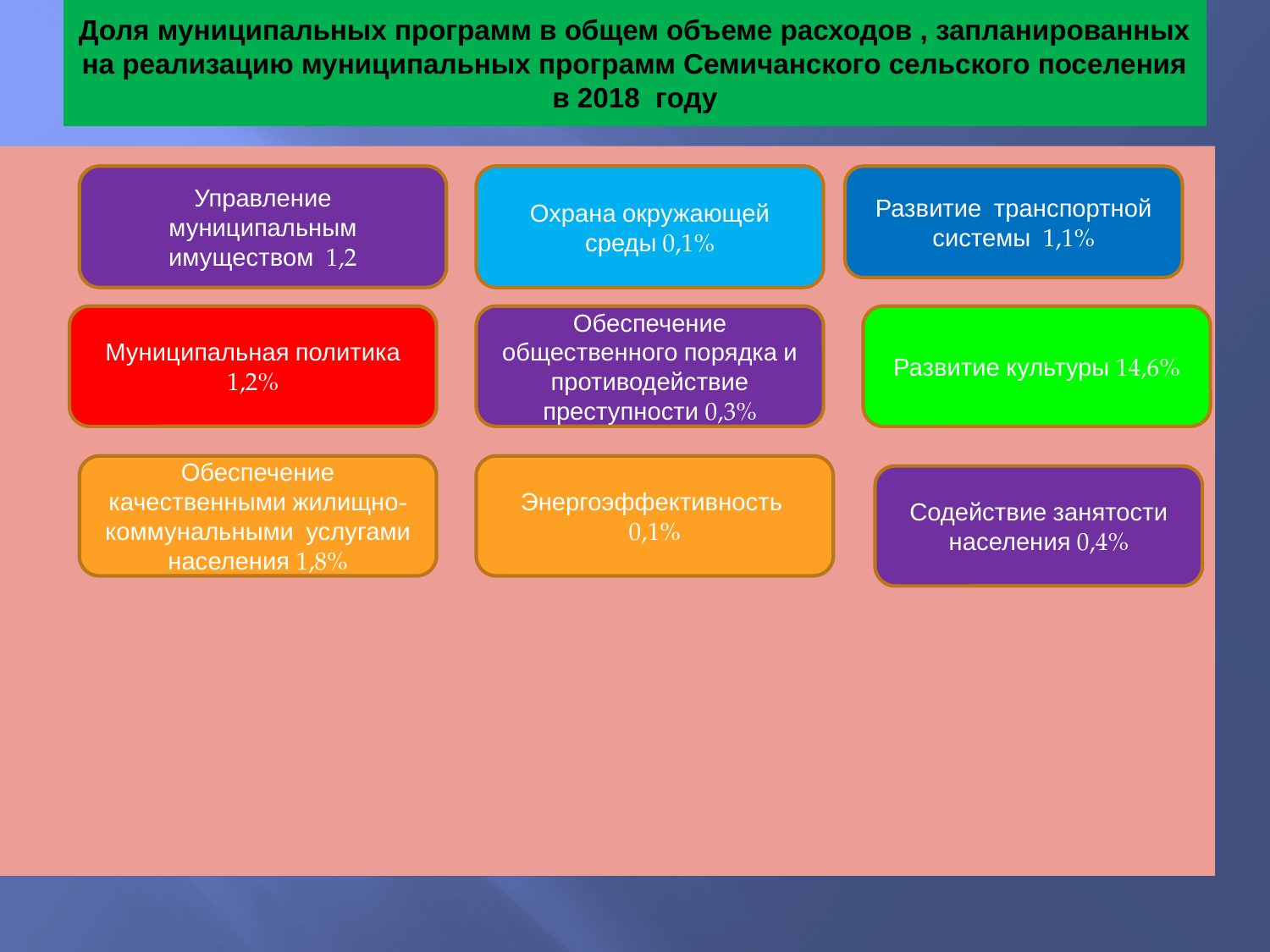

# Доля муниципальных программ в общем объеме расходов , запланированных на реализацию муниципальных программ Семичанского сельского поселения в 2018  году

Управление муниципальным имуществом  1,2
Охрана окружающей среды 0,1%
Развитие  транспортной системы  1,1%
Муниципальная политика 1,2%
Обеспечение общественного порядка и противодействие преступности 0,3%
Развитие культуры 14,6%
Обеспечение качественными жилищно-коммунальными  услугами населения 1,8%
Энергоэффективность  0,1%
Содействие занятости населения 0,4%